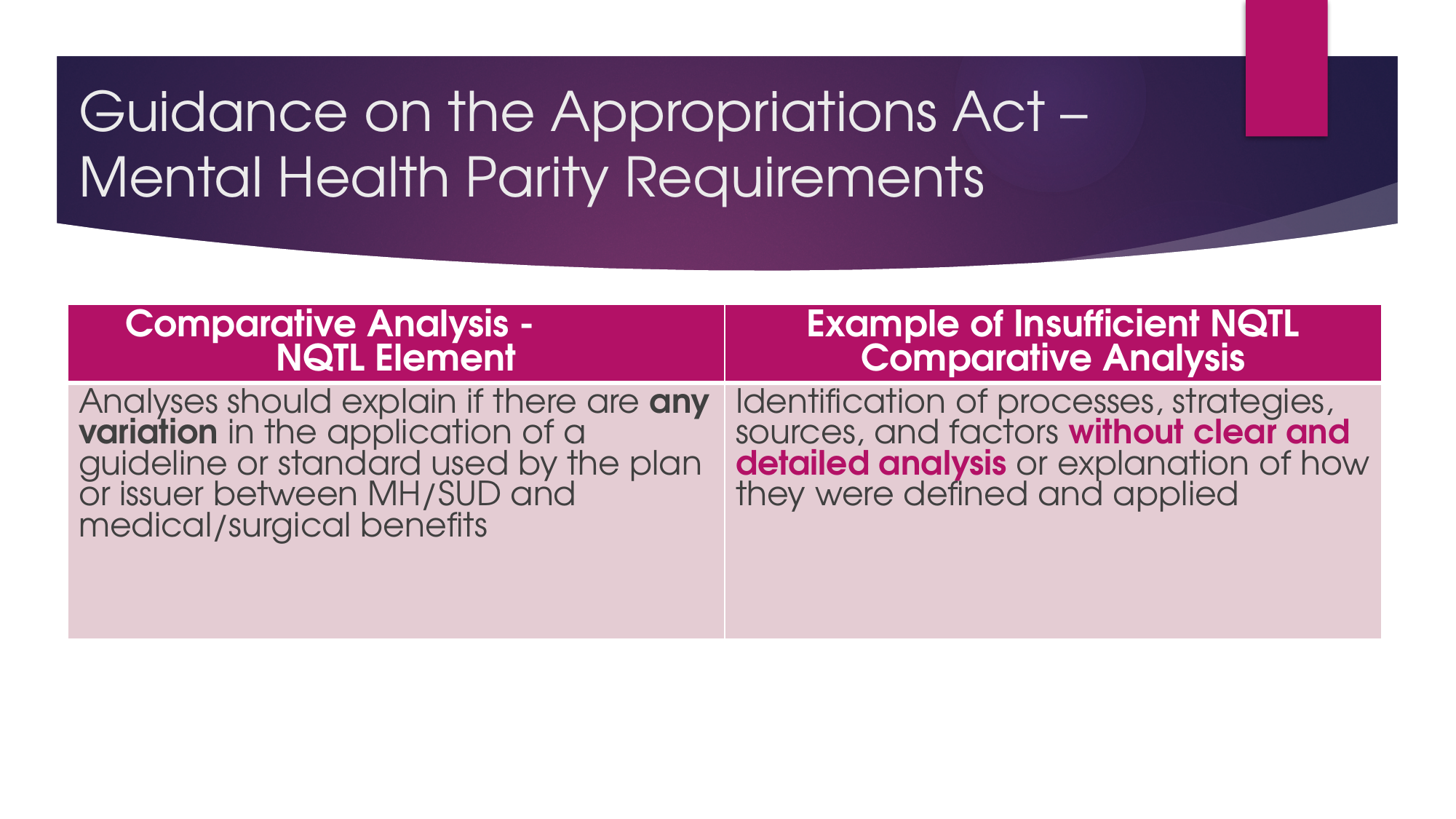

# Guidance on the Appropriations Act –Mental Health Parity Requirements
| Comparative Analysis - NQTL Element | Example of Insufficient NQTL Comparative Analysis |
| --- | --- |
| Analyses should explain if there are any variation in the application of a guideline or standard used by the plan or issuer between MH/SUD and medical/surgical benefits | Identification of processes, strategies, sources, and factors without clear and detailed analysis or explanation of how they were defined and applied |